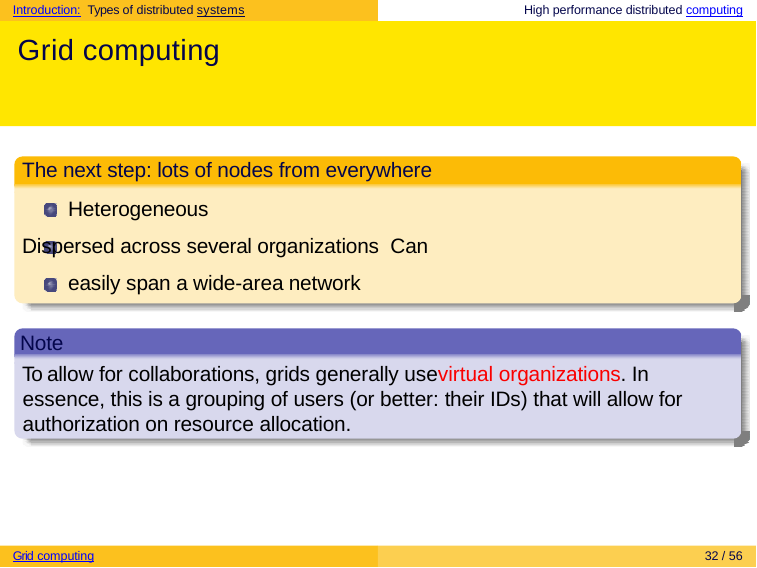

Introduction:  Types of distributed systems	High performance distributed computing
# Grid computing
The next step: lots of nodes from everywhere  Heterogeneous
Dispersed across several organizations  Can easily span a wide-area network

Note
To allow for collaborations, grids generally usevirtual organizations. In  essence, this is a grouping of users (or better: their IDs) that will allow for  authorization on resource allocation.

Grid computing
32 / 56